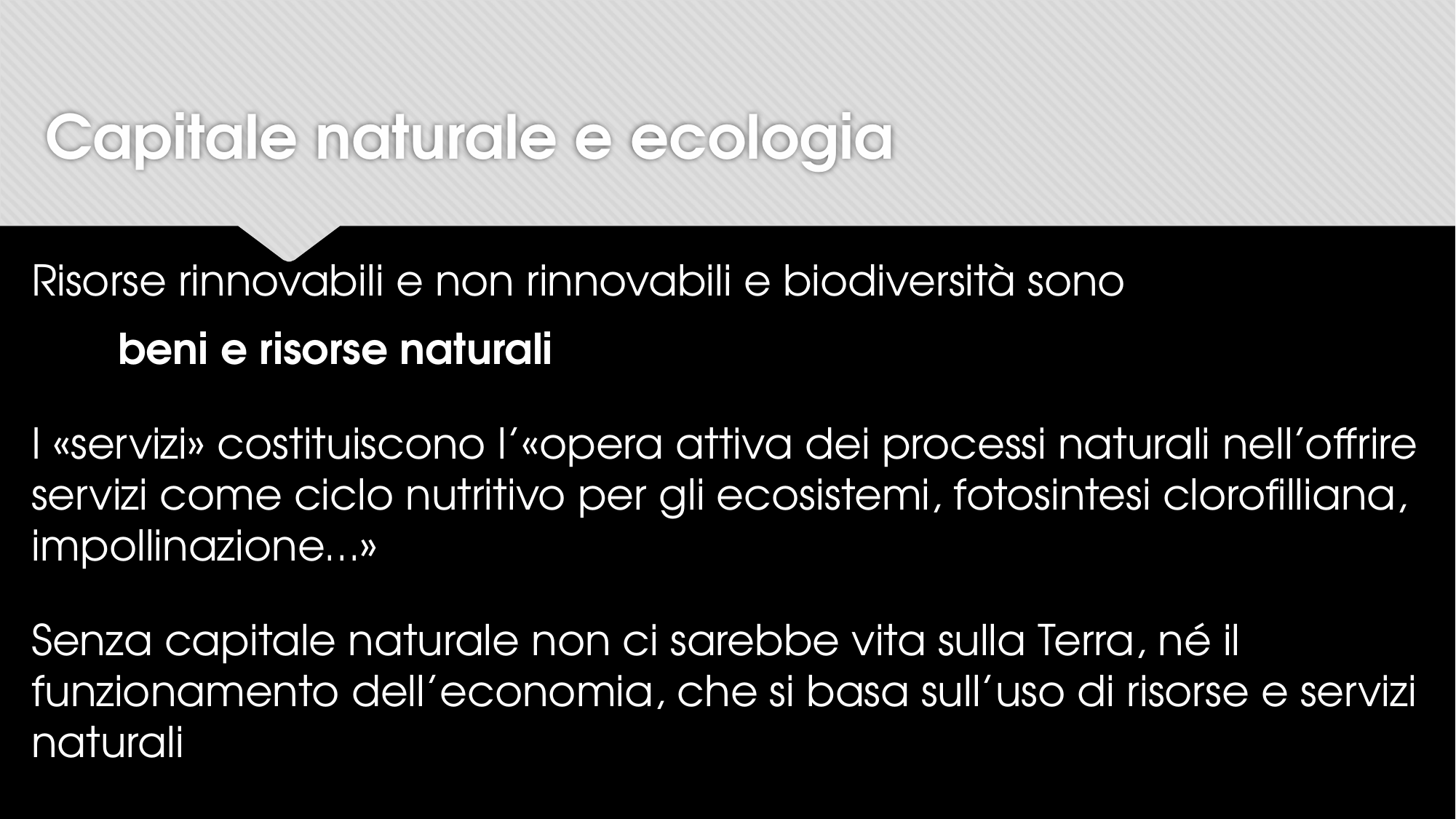

# Capitale naturale e ecologia
Risorse rinnovabili e non rinnovabili e biodiversità sono
beni e risorse naturali

I «servizi» costituiscono l’«opera attiva dei processi naturali nell’offrire servizi come ciclo nutritivo per gli ecosistemi, fotosintesi clorofilliana, impollinazione…»

Senza capitale naturale non ci sarebbe vita sulla Terra, né il funzionamento dell’economia, che si basa sull’uso di risorse e servizi naturali